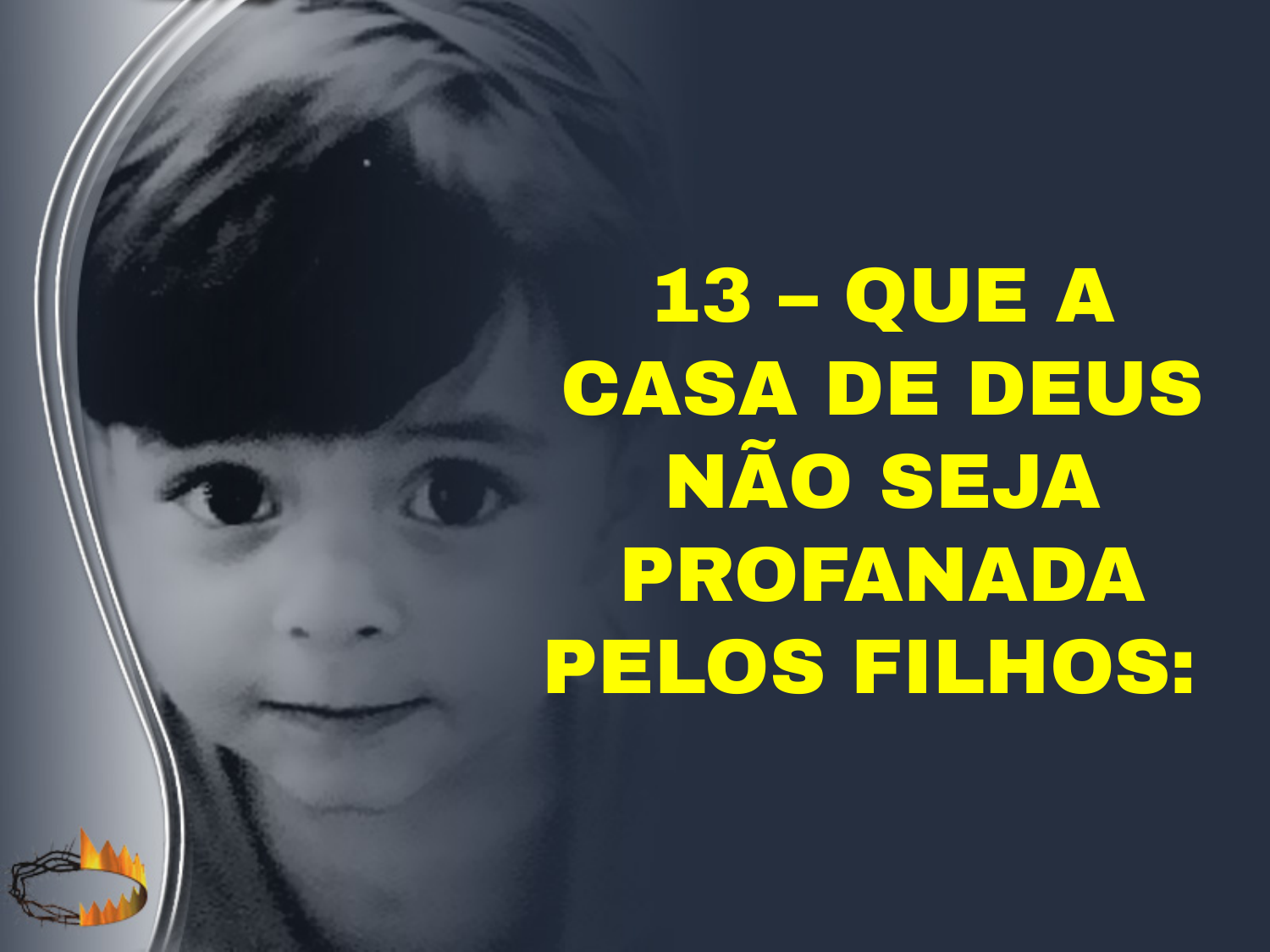

13 – Que a casa de Deus não seja profanada pelos filhos: